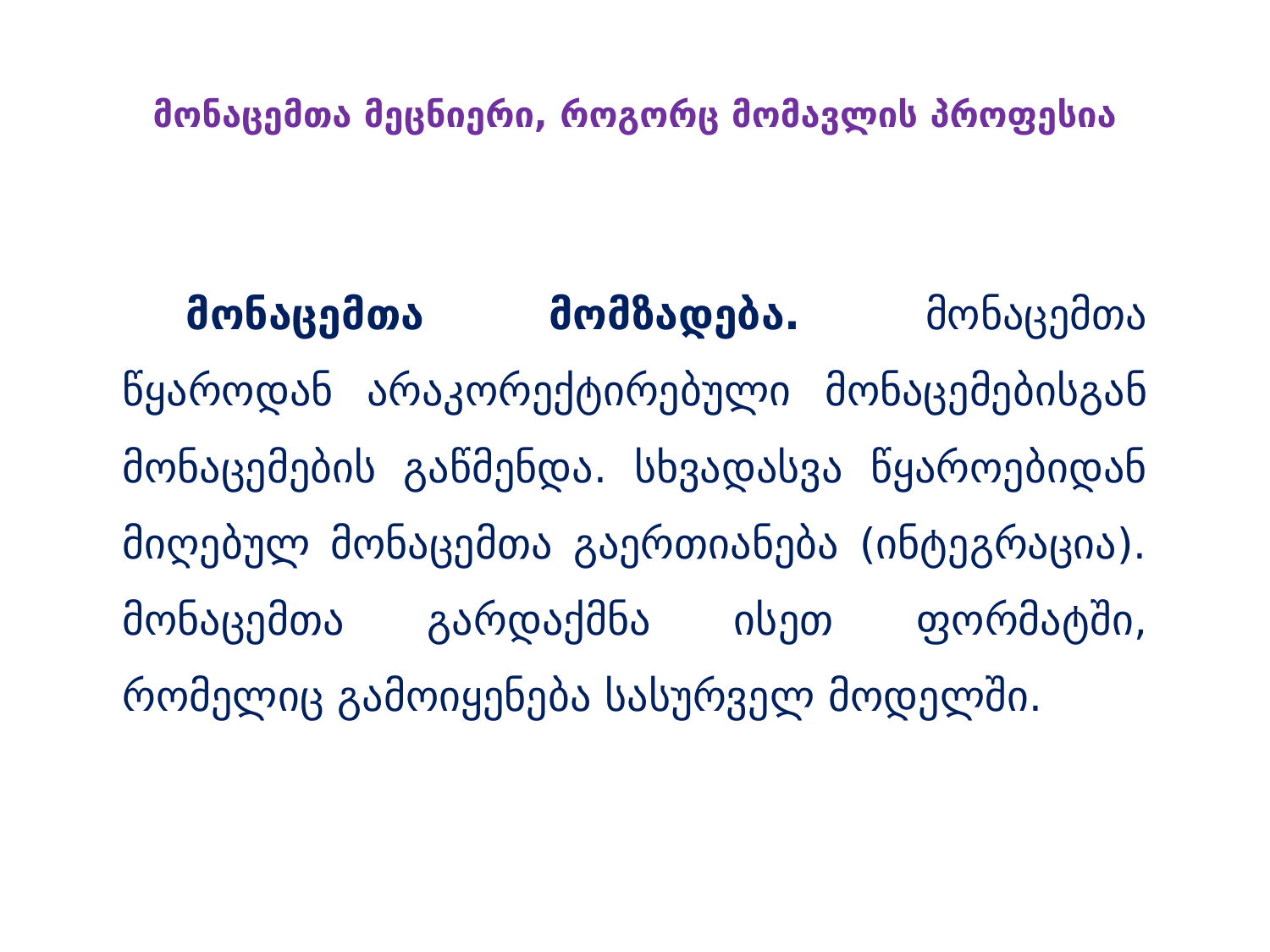

მონაცემთა მეცნიერი, როგორც მომავლის პროფესია
მონაცემთა მომზადება. მონაცემთა წყაროდან არაკორექტირებული მონაცემებისგან მონაცემების გაწმენდა. სხვადასვა წყაროებიდან მიღებულ მონაცემთა გაერთიანება (ინტეგრაცია). მონაცემთა გარდაქმნა ისეთ ფორმატში, რომელიც გამოიყენება სასურველ მოდელში.